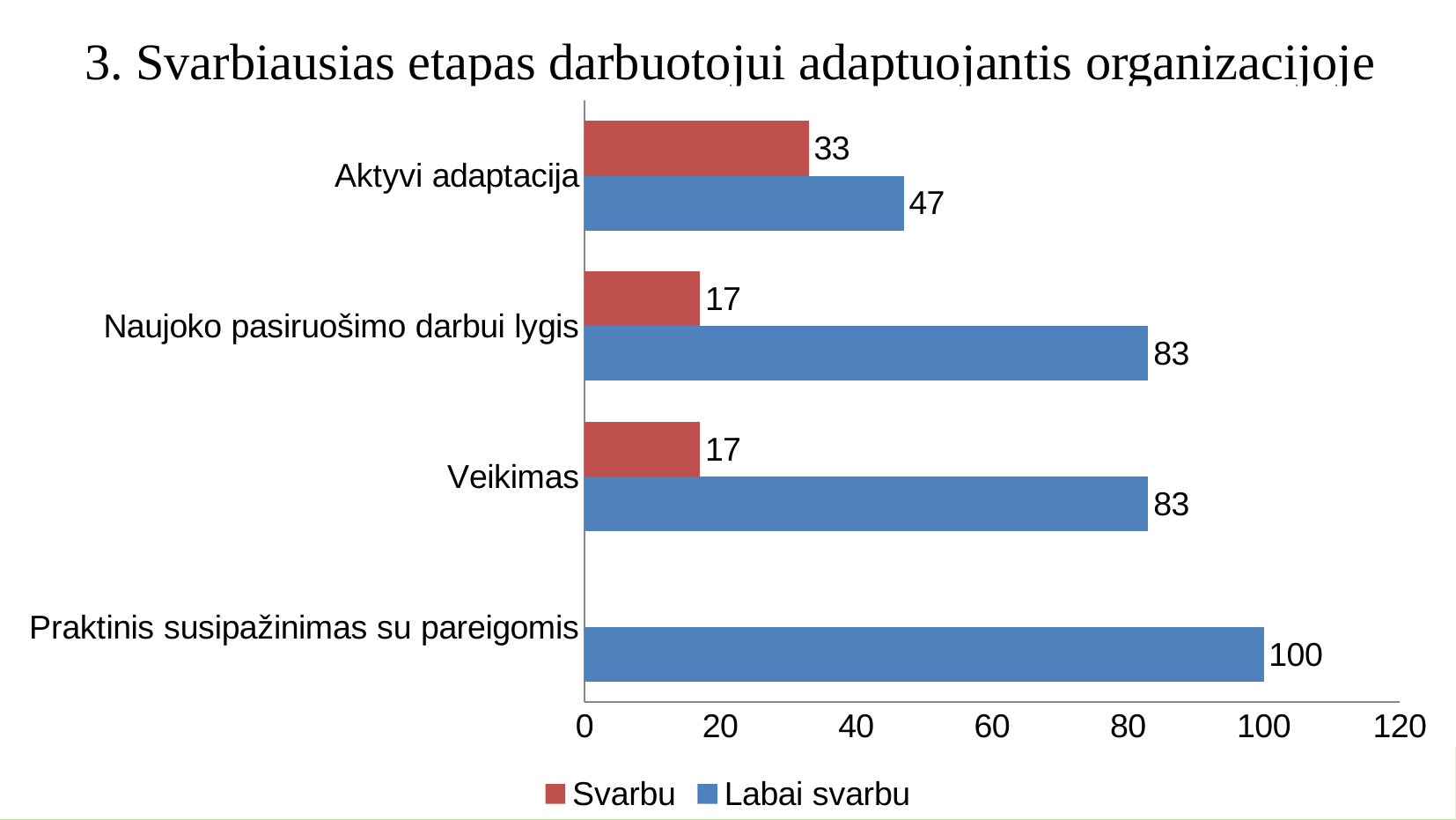

3. Svarbiausias etapas darbuotojui adaptuojantis organizacijoje

### Chart

| Category | Labai svarbu | Svarbu |
|---|---|---|
| Praktinis susipažinimas su pareigomis | 100.0 | None |
| Veikimas | 83.0 | 17.0 |
| Naujoko pasiruošimo darbui lygis | 83.0 | 17.0 |
| Aktyvi adaptacija | 47.0 | 33.0 |
5